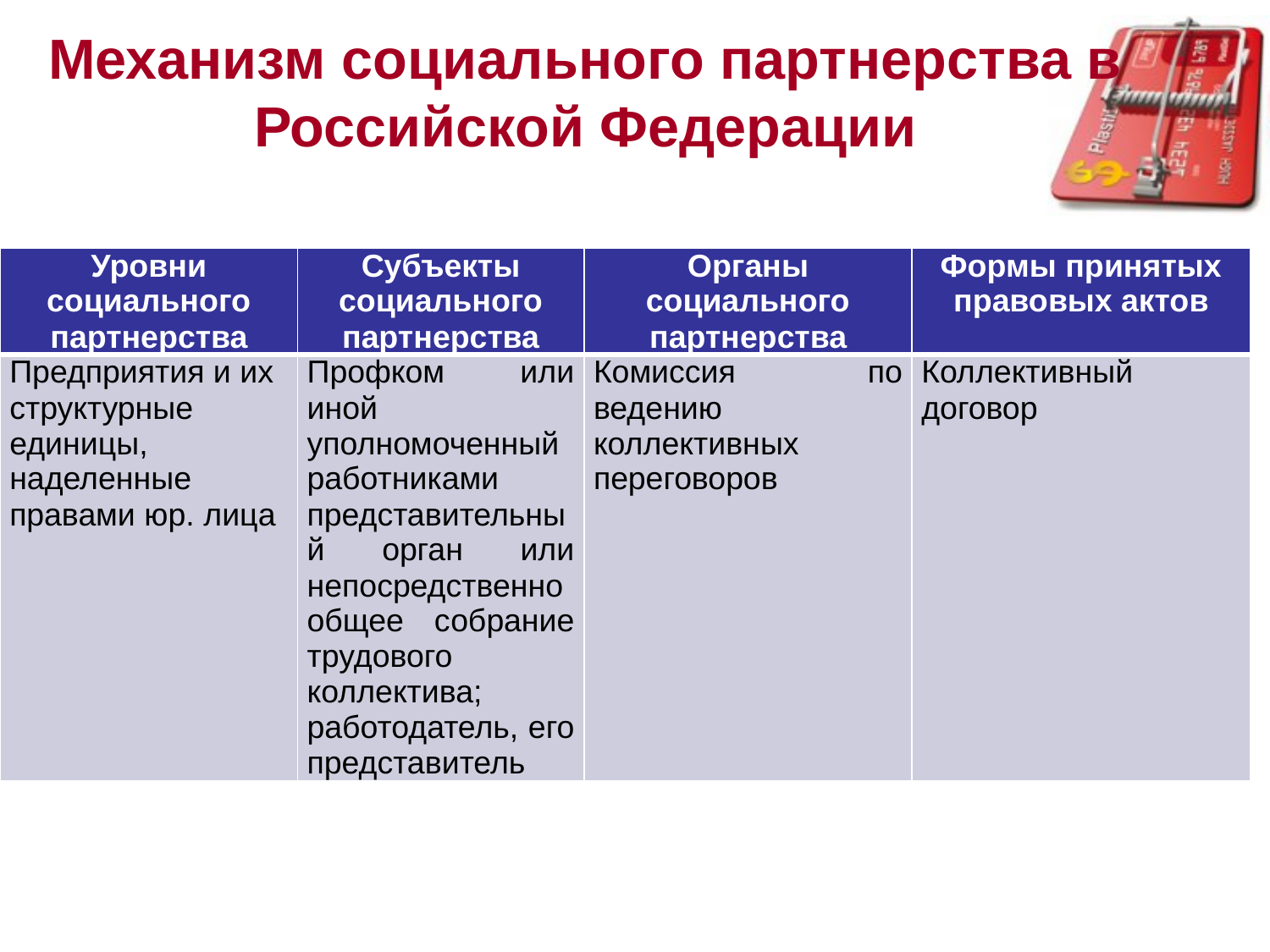

# Механизм социального партнерства в Российской Федерации
| Уровни социального партнерства | Субъекты социального партнерства | Органы социального партнерства | Формы принятых правовых актов |
| --- | --- | --- | --- |
| Предприятия и их структурные единицы, наделенные правами юр. лица | Профком или иной уполномоченный работниками представительный орган или непосредственно общее собрание трудового коллектива; работодатель, его представитель | Комиссия по ведению коллективных переговоров | Коллективный договор |